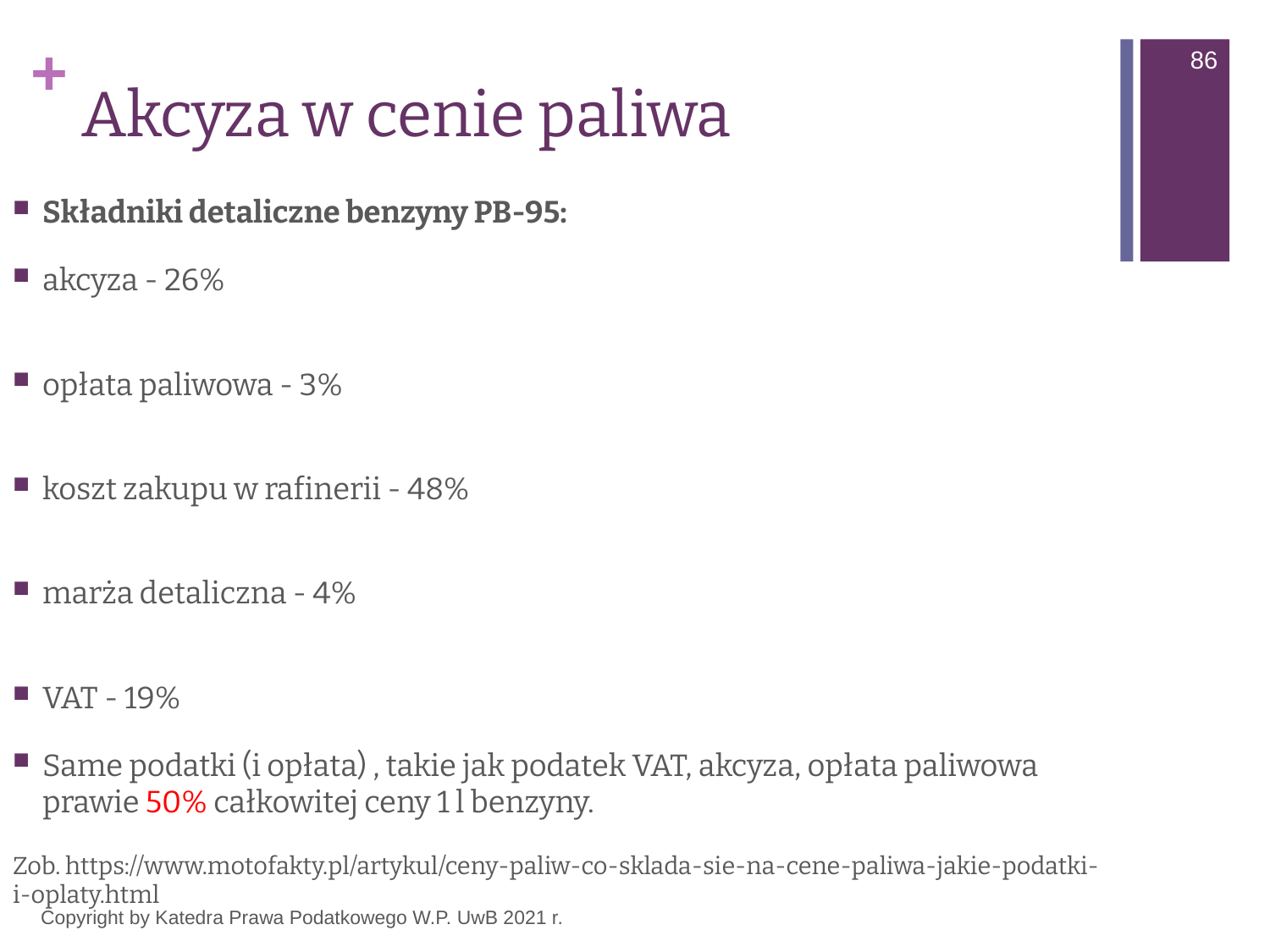

86
# Akcyza w cenie paliwa
Składniki detaliczne benzyny PB-95:
akcyza - 26%
opłata paliwowa - 3%
koszt zakupu w rafinerii - 48%
marża detaliczna - 4%
VAT - 19%
Same podatki (i opłata) , takie jak podatek VAT, akcyza, opłata paliwowa prawie 50% całkowitej ceny 1 l benzyny.
Zob. https://www.motofakty.pl/artykul/ceny-paliw-co-sklada-sie-na-cene-paliwa-jakie-podatki-i-oplaty.html

Copyright by Katedra Prawa Podatkowego W.P. UwB 2021 r.